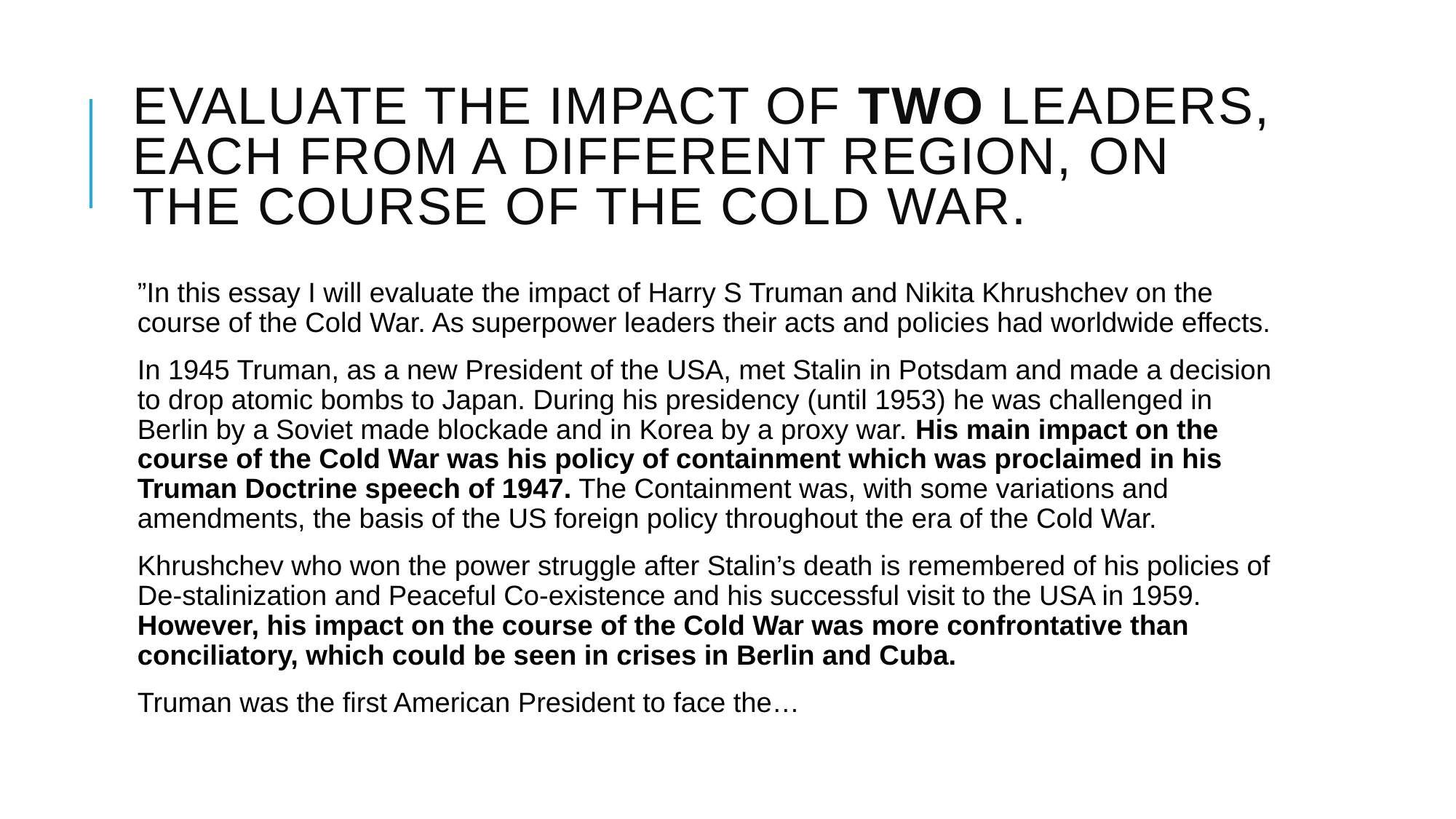

# Evaluate the impact of two leaders, each from a different region, on the course of the Cold War.
”In this essay I will evaluate the impact of Harry S Truman and Nikita Khrushchev on the course of the Cold War. As superpower leaders their acts and policies had worldwide effects.
In 1945 Truman, as a new President of the USA, met Stalin in Potsdam and made a decision to drop atomic bombs to Japan. During his presidency (until 1953) he was challenged in Berlin by a Soviet made blockade and in Korea by a proxy war. His main impact on the course of the Cold War was his policy of containment which was proclaimed in his Truman Doctrine speech of 1947. The Containment was, with some variations and amendments, the basis of the US foreign policy throughout the era of the Cold War.
Khrushchev who won the power struggle after Stalin’s death is remembered of his policies of De-stalinization and Peaceful Co-existence and his successful visit to the USA in 1959. However, his impact on the course of the Cold War was more confrontative than conciliatory, which could be seen in crises in Berlin and Cuba.
Truman was the first American President to face the…